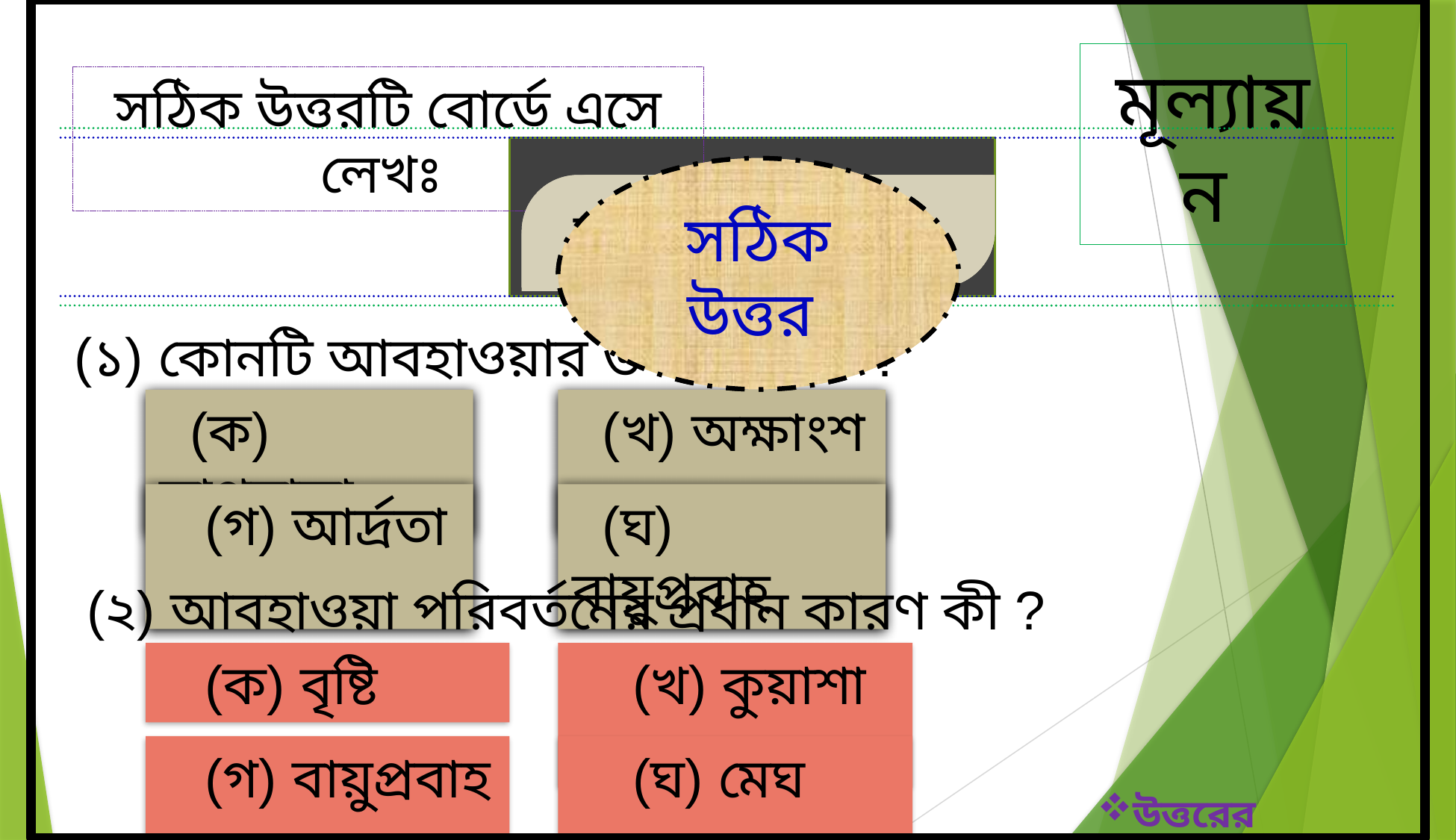

মূল্যায়ন
সঠিক উত্তরটি বোর্ডে এসে লেখঃ

সঠিক উত্তর
সঠিক উত্তর
আবার চেষ্টা কর
আবার চেষ্টা কর
আবার চেষ্টা কর
আবার চেষ্টা কর
আবার চেষ্টা কর
আবার চেষ্টা কর
(১) কোনটি আবহাওয়ার উপাদান নয় ?
  (ক) তাপমাত্রা
  (খ) অক্ষাংশ
   (গ) আর্দ্রতা
  (ঘ) বায়ুপ্রবাহ
(২) আবহাওয়া পরিবর্তনের প্রধান কারণ কী ?
   (ক) বৃষ্টি
    (খ) কুয়াশা
   (গ) বায়ুপ্রবাহ
    (ঘ) মেঘ
উত্তরের অপশনগুলোতে ক্লিক ।